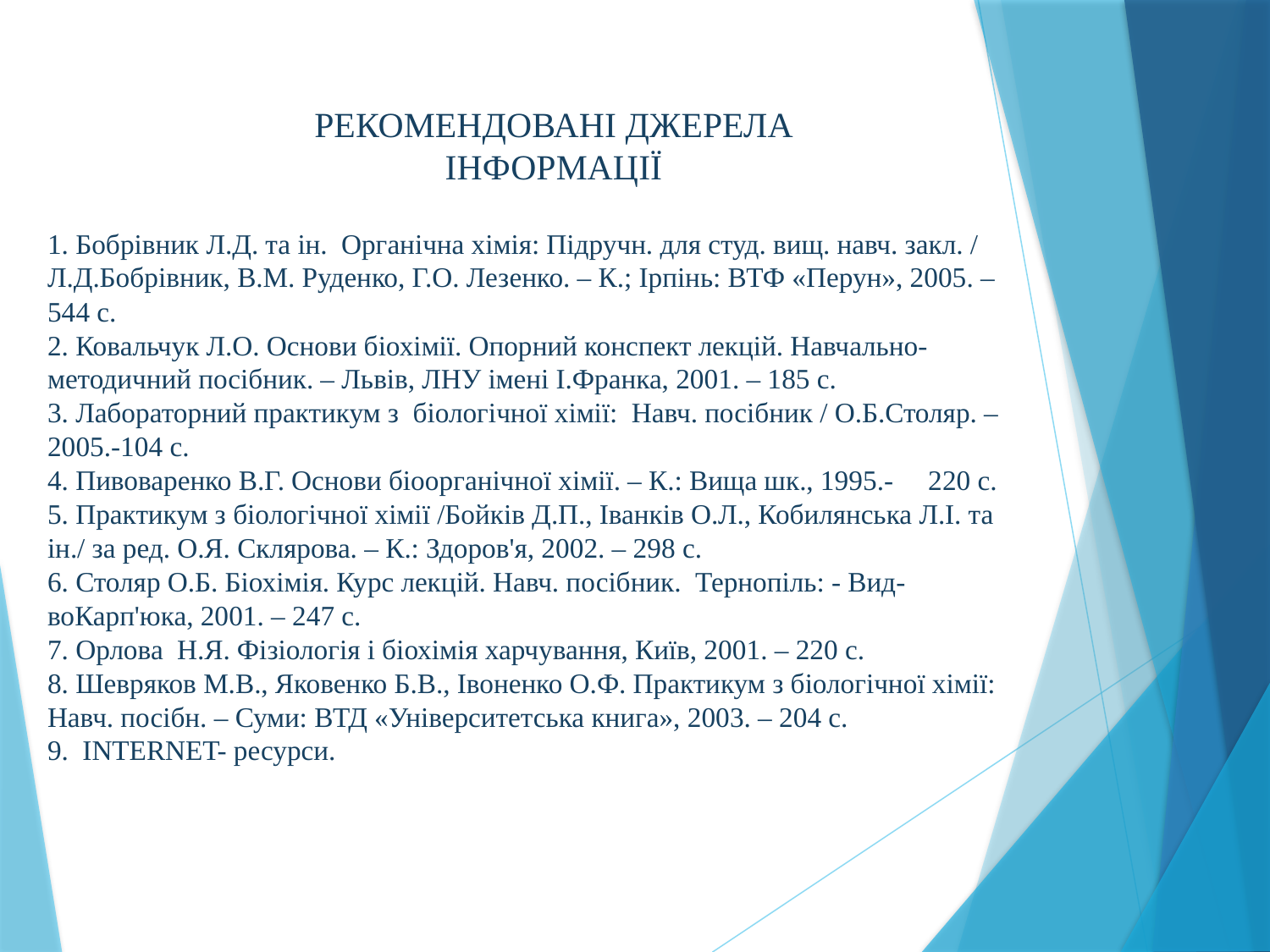

РЕКОМЕНДОВАНІ ДЖЕРЕЛА ІНФОРМАЦІЇ
1. Бобрівник Л.Д. та ін.  Органічна хімія: Підручн. для студ. вищ. навч. закл. / Л.Д.Бобрівник, В.М. Руденко, Г.О. Лезенко. – К.; Ірпінь: ВТФ «Перун», 2005. – 544 с.
2. Ковальчук Л.О. Основи біохімії. Опорний конспект лекцій. Навчально-методичний посібник. – Львів, ЛНУ імені І.Франка, 2001. – 185 с.
3. Лабораторний практикум з  біологічної хімії:  Навч. посібник / О.Б.Столяр. – 2005.-104 с.
4. Пивоваренко В.Г. Основи біоорганічної хімії. – К.: Вища шк., 1995.-     220 с.
5. Практикум з біологічної хімії /Бойків Д.П., Іванків О.Л., Кобилянська Л.І. та ін./ за ред. О.Я. Склярова. – К.: Здоров'я, 2002. – 298 с.
6. Столяр О.Б. Біохімія. Курс лекцій. Навч. посібник.  Тернопіль: - Вид-воКарп'юка, 2001. – 247 с.
7. Орлова  Н.Я. Фізіологія і біохімія харчування, Київ, 2001. – 220 с.
8. Шевряков М.В., Яковенко Б.В., Івоненко О.Ф. Практикум з біологічної хімії: Навч. посібн. – Суми: ВТД «Університетська книга», 2003. – 204 с.
9.  INTERNET- ресурси.